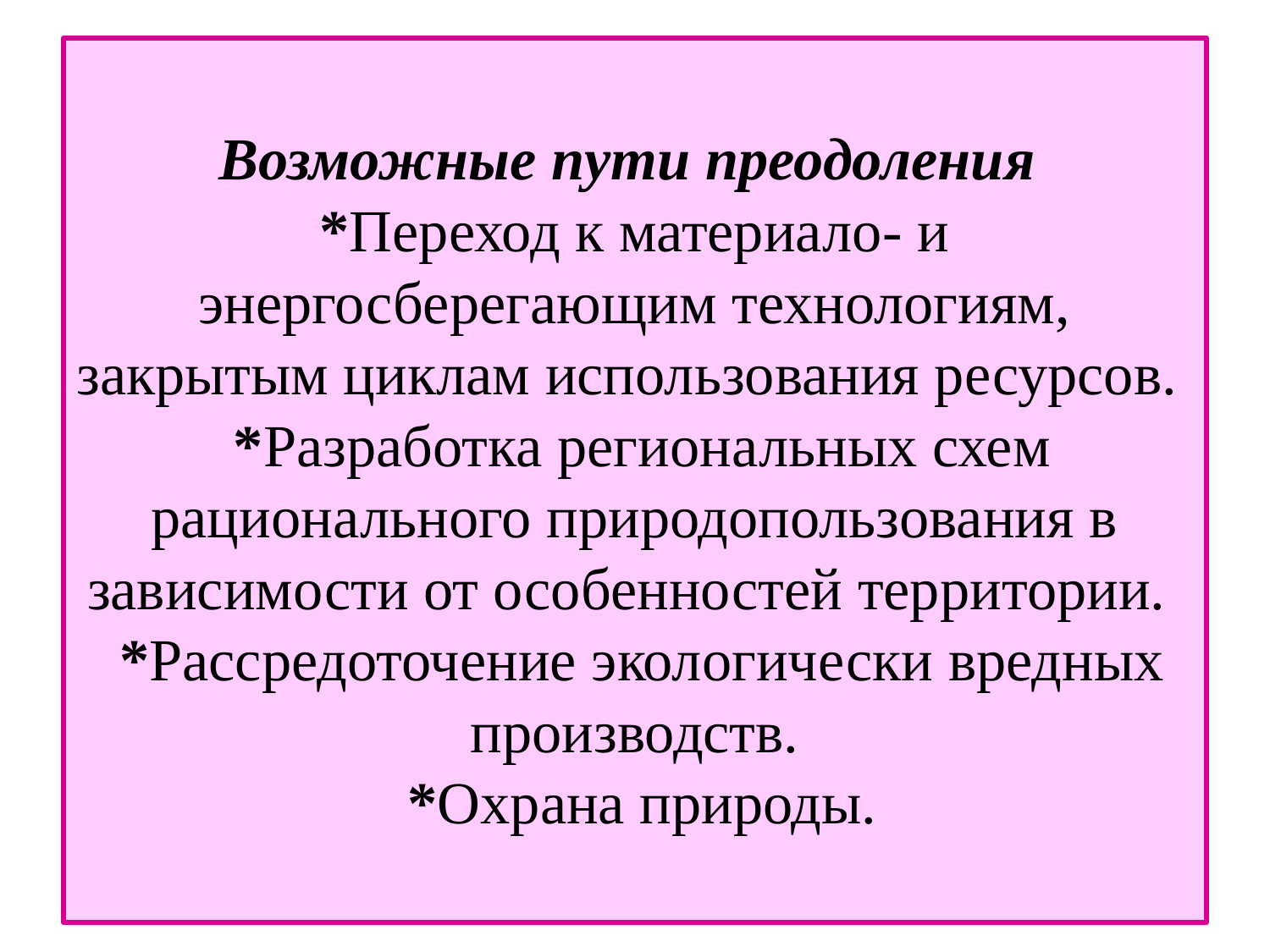

# Возможные пути преодоления *Переход к материало- и энергосберегающим технологиям, закрытым циклам использования ресурсов. *Разработка региональных схем рационального природопользования в зависимости от особенностей территории. *Рассредоточение экологически вредных производств. *Охрана природы.